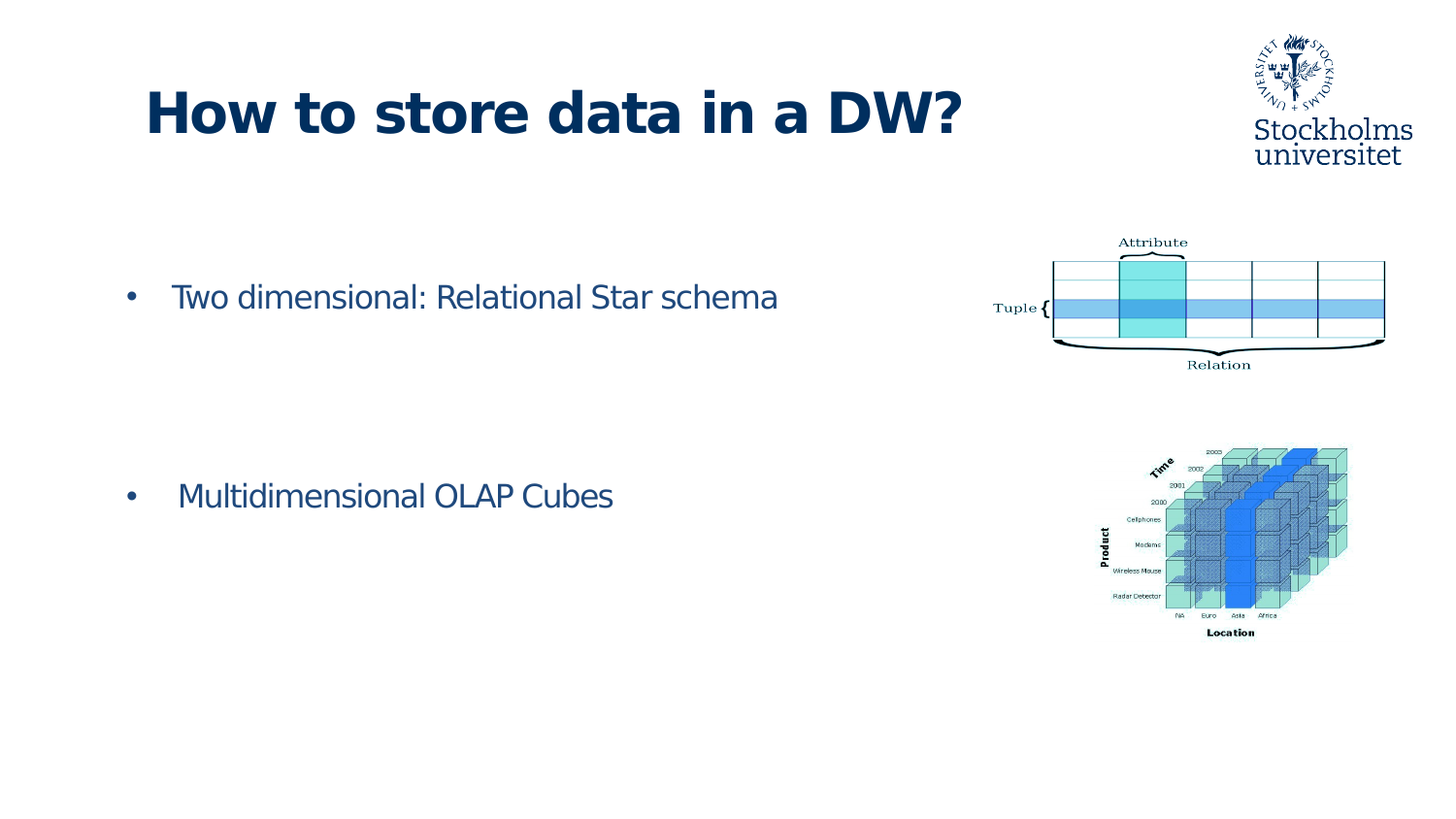

How to store data in a DW?

Two dimensional: Relational Star schema

 Multidimensional OLAP Cubes